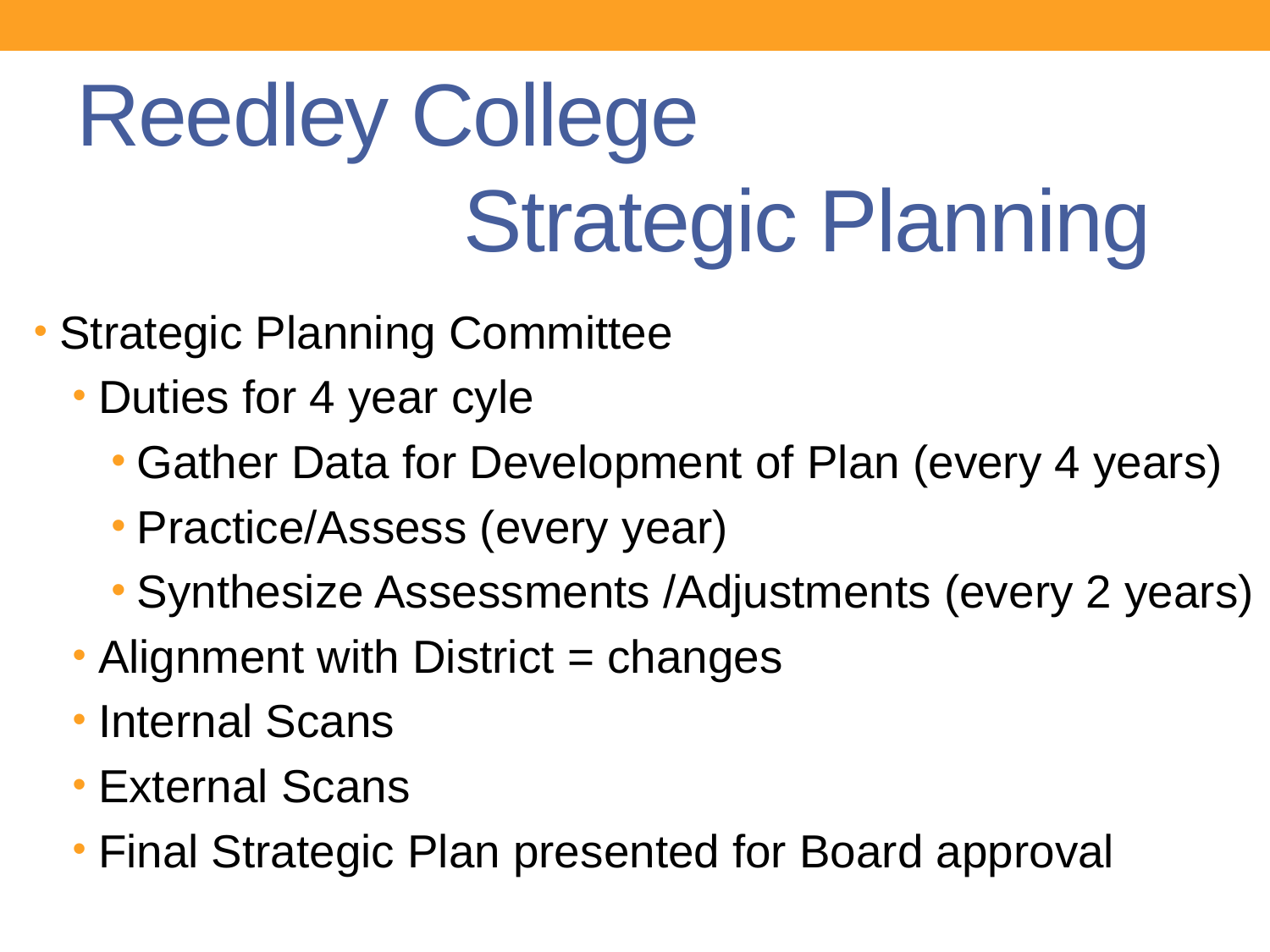

# Reedley College Strategic Planning
Strategic Planning Committee
Duties for 4 year cyle
Gather Data for Development of Plan (every 4 years)
Practice/Assess (every year)
Synthesize Assessments /Adjustments (every 2 years)
Alignment with District = changes
Internal Scans
External Scans
Final Strategic Plan presented for Board approval